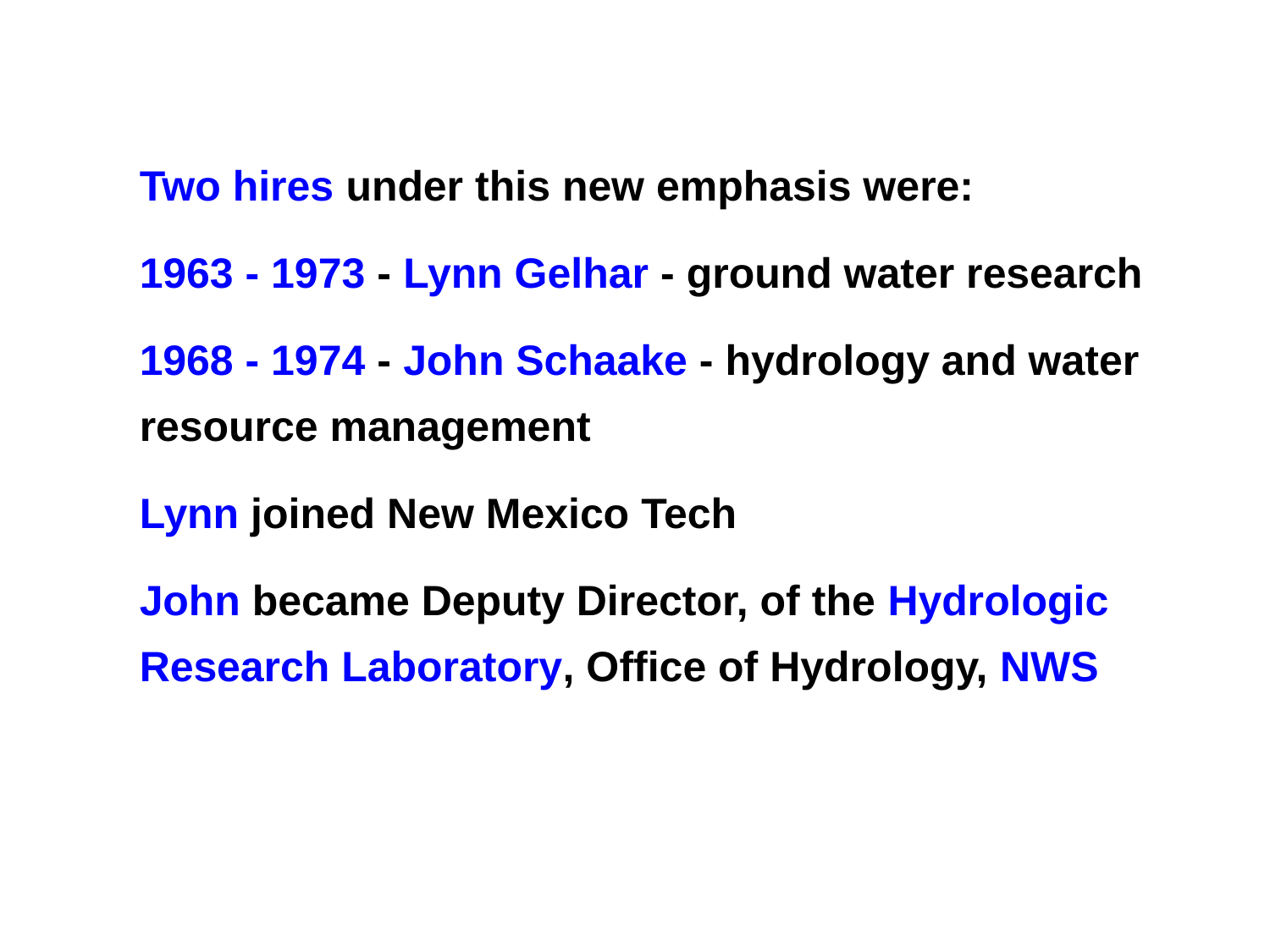

Two hires under this new emphasis were:
1963 - 1973 - Lynn Gelhar - ground water research
1968 - 1974 - John Schaake - hydrology and water resource management
Lynn joined New Mexico Tech
John became Deputy Director, of the Hydrologic Research Laboratory, Office of Hydrology, NWS